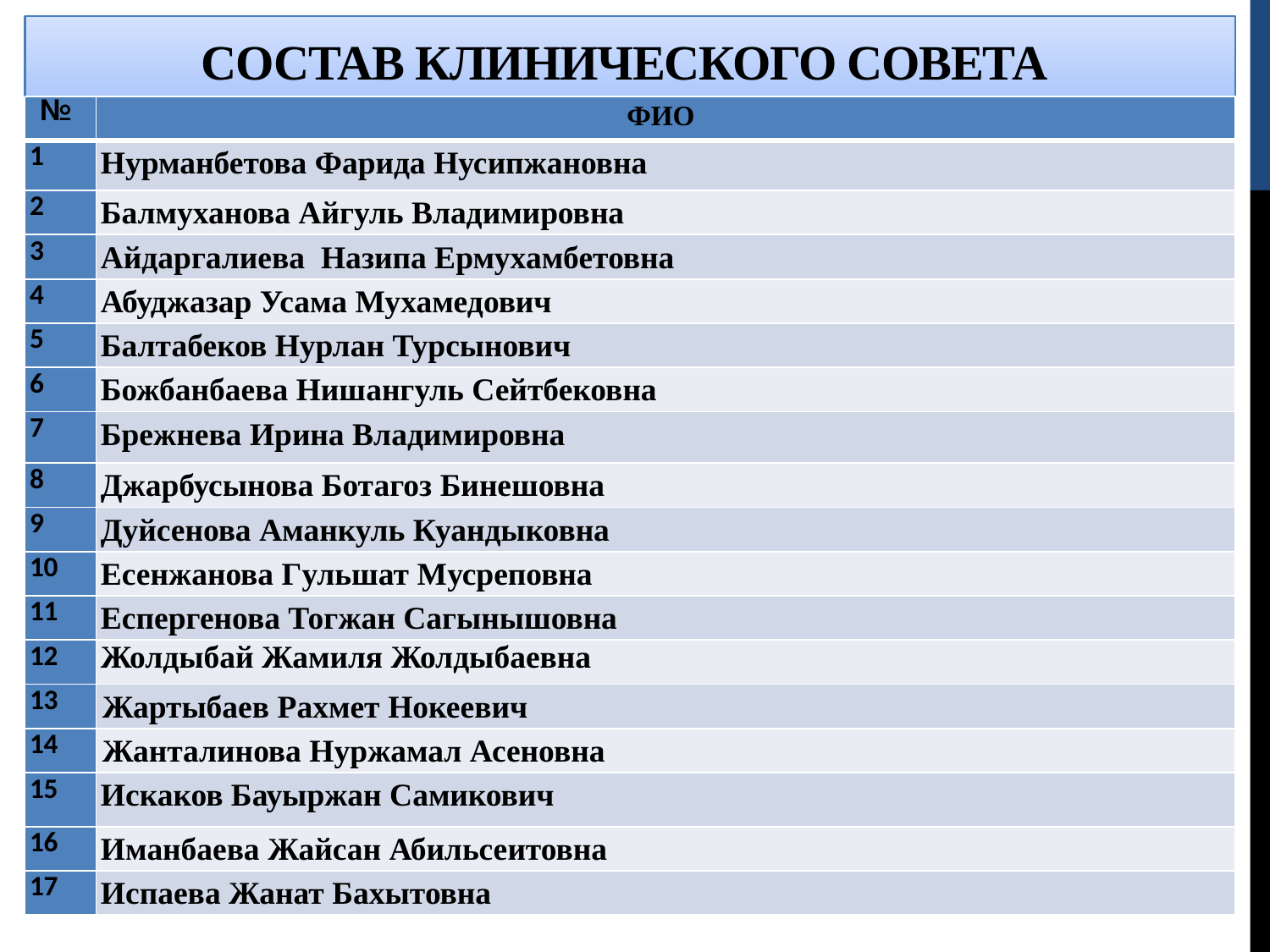

# Состав Клинического Совета
| № | ФИО |
| --- | --- |
| 1 | Нурманбетова Фарида Нусипжановна |
| 2 | Балмуханова Айгуль Владимировна |
| 3 | Айдаргалиева Назипа Ермухамбетовна |
| 4 | Абуджазар Усама Мухамедович |
| 5 | Балтабеков Нурлан Турсынович |
| 6 | Божбанбаева Нишангуль Сейтбековна |
| 7 | Брежнева Ирина Владимировна |
| 8 | Джарбусынова Ботагоз Бинешовна |
| 9 | Дуйсенова Аманкуль Куандыковна |
| 10 | Есенжанова Гульшат Мусреповна |
| 11 | Еспергенова Тогжан Сагынышовна |
| 12 | Жолдыбай Жамиля Жолдыбаевна |
| 13 | Жартыбаев Рахмет Нокеевич |
| 14 | Жанталинова Нуржамал Асеновна |
| 15 | Искаков Бауыржан Самикович |
| 16 | Иманбаева Жайсан Абильсеитовна |
| 17 | Испаева Жанат Бахытовна |